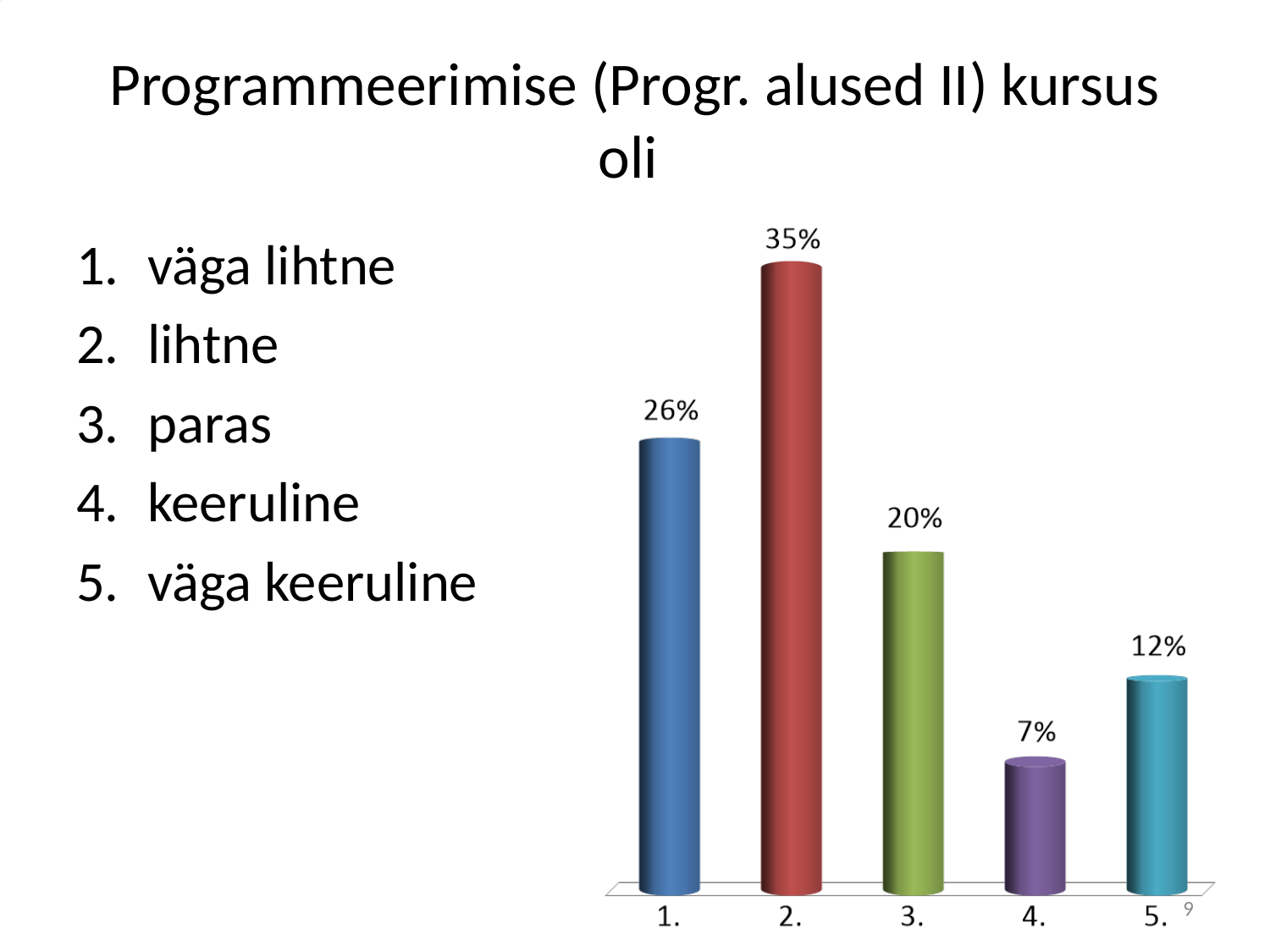

# Programmeerimise (Progr. alused II) kursus oli
väga lihtne
lihtne
paras
keeruline
väga keeruline

9